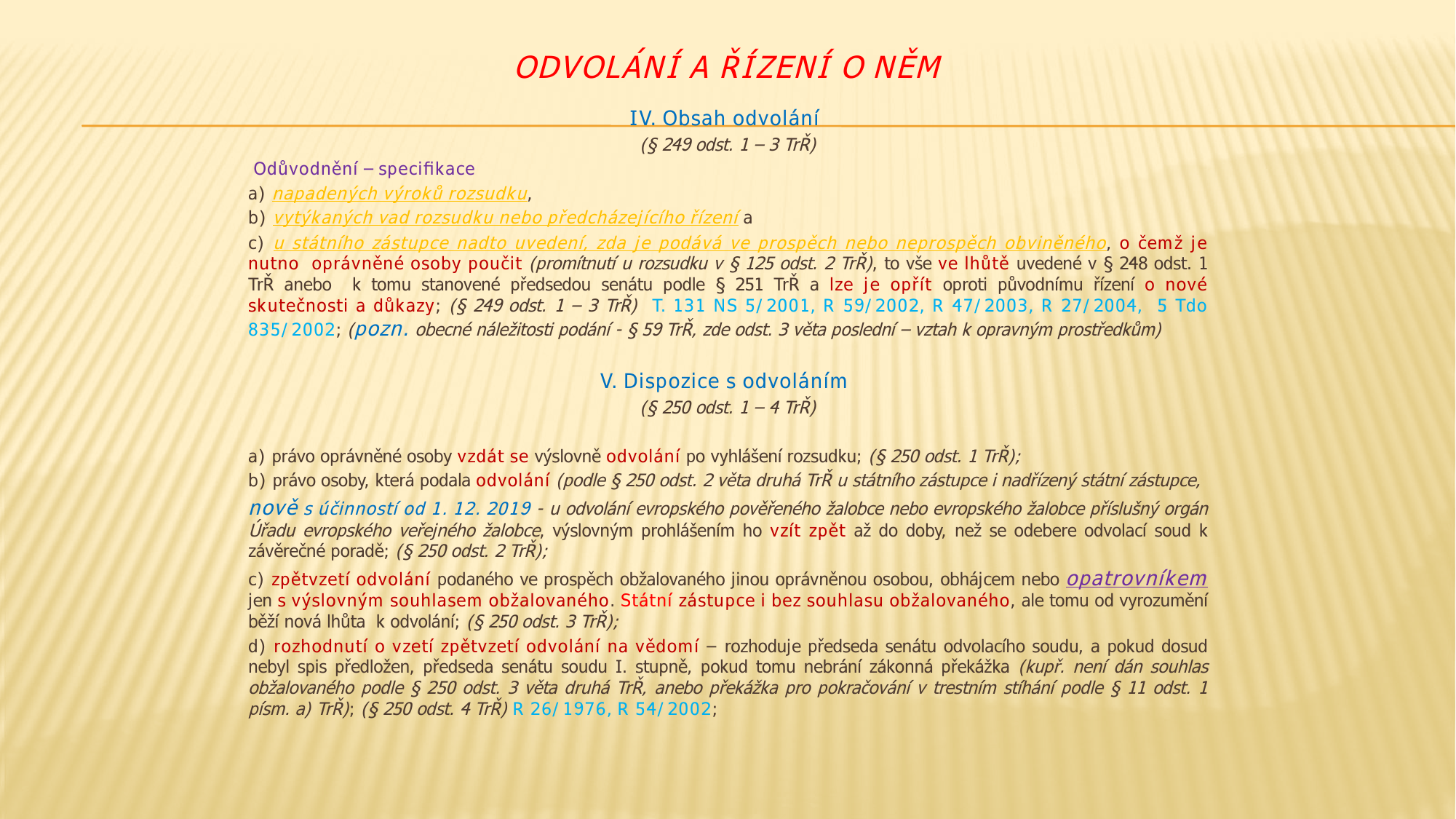

# Odvolání a řízení o něm
IV. Obsah odvolání
(§ 249 odst. 1 – 3 TrŘ)
 Odůvodnění – specifikace
a) napadených výroků rozsudku,
b) vytýkaných vad rozsudku nebo předcházejícího řízení a
c) u státního zástupce nadto uvedení, zda je podává ve prospěch nebo neprospěch obviněného, o čemž je nutno  oprávněné osoby poučit (promítnutí u rozsudku v § 125 odst. 2 TrŘ), to vše ve lhůtě uvedené v § 248 odst. 1 TrŘ anebo  k tomu stanovené předsedou senátu podle § 251 TrŘ a lze je opřít oproti původnímu řízení o nové skutečnosti a důkazy; (§ 249 odst. 1 – 3 TrŘ)  T. 131 NS 5/2001, R 59/2002, R 47/2003, R 27/2004,  5 Tdo 835/2002; (pozn. obecné náležitosti podání - § 59 TrŘ, zde odst. 3 věta poslední – vztah k opravným prostředkům)

V. Dispozice s odvoláním
(§ 250 odst. 1 – 4 TrŘ)

a) právo oprávněné osoby vzdát se výslovně odvolání po vyhlášení rozsudku; (§ 250 odst. 1 TrŘ);
b) právo osoby, která podala odvolání (podle § 250 odst. 2 věta druhá TrŘ u státního zástupce i nadřízený státní zástupce,
nově s účinností od 1. 12. 2019 - u odvolání evropského pověřeného žalobce nebo evropského žalobce příslušný orgán Úřadu evropského veřejného žalobce, výslovným prohlášením ho vzít zpět až do doby, než se odebere odvolací soud k závěrečné poradě; (§ 250 odst. 2 TrŘ);
c) zpětvzetí odvolání podaného ve prospěch obžalovaného jinou oprávněnou osobou, obhájcem nebo opatrovníkem jen s výslovným souhlasem obžalovaného. Státní zástupce i bez souhlasu obžalovaného, ale tomu od vyrozumění běží nová lhůta  k odvolání; (§ 250 odst. 3 TrŘ);
d) rozhodnutí o vzetí zpětvzetí odvolání na vědomí – rozhoduje předseda senátu odvolacího soudu, a pokud dosud nebyl spis předložen, předseda senátu soudu I. stupně, pokud tomu nebrání zákonná překážka (kupř. není dán souhlas obžalovaného podle § 250 odst. 3 věta druhá TrŘ, anebo překážka pro pokračování v trestním stíhání podle § 11 odst. 1 písm. a) TrŘ); (§ 250 odst. 4 TrŘ) R 26/1976, R 54/2002;